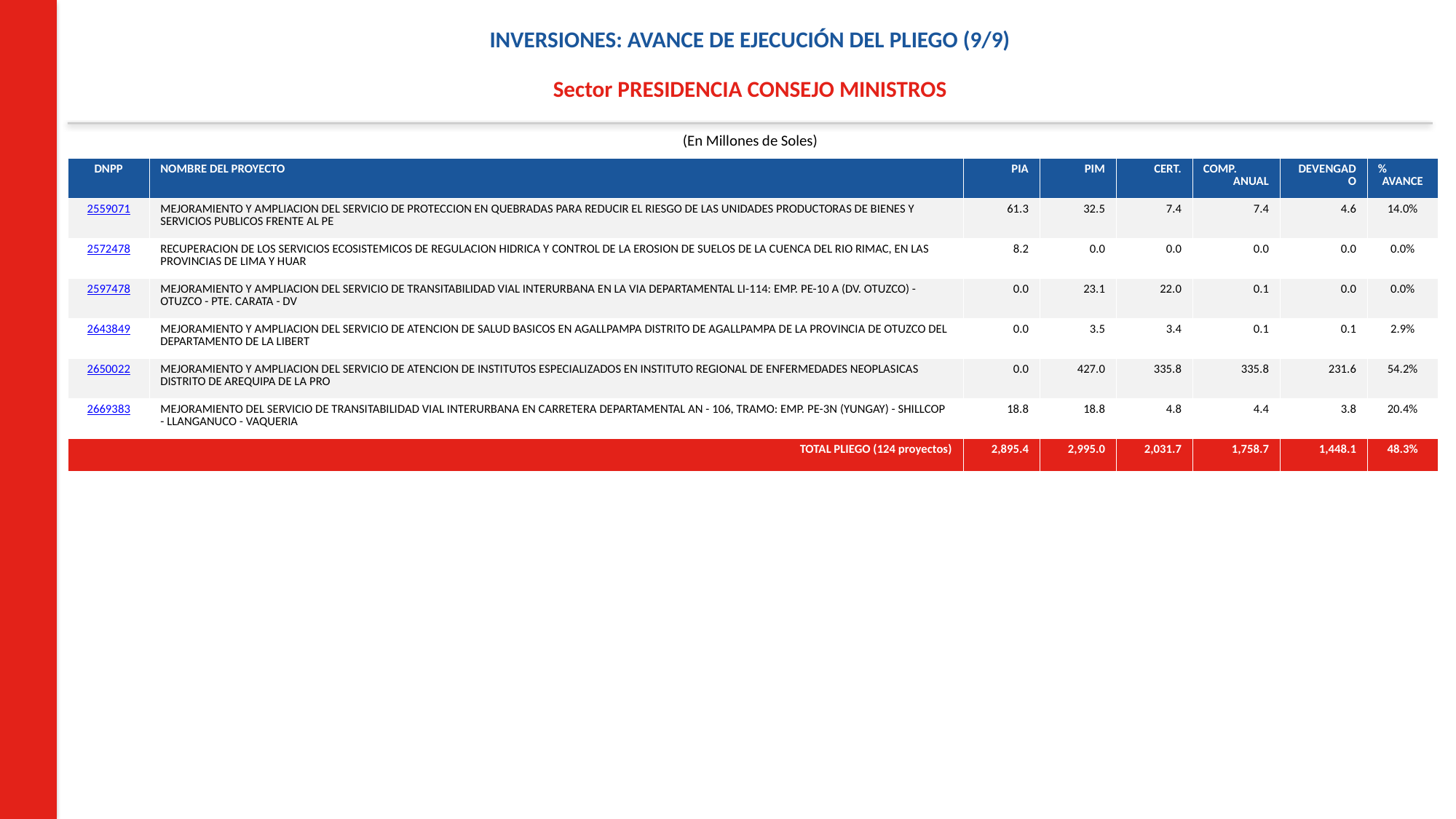

INVERSIONES: AVANCE DE EJECUCIÓN DEL PLIEGO (9/9)
Sector PRESIDENCIA CONSEJO MINISTROS

(En Millones de Soles)
| DNPP | NOMBRE DEL PROYECTO | PIA | PIM | CERT. | COMP. ANUAL | DEVENGADO | % AVANCE |
| --- | --- | --- | --- | --- | --- | --- | --- |
| 2559071 | MEJORAMIENTO Y AMPLIACION DEL SERVICIO DE PROTECCION EN QUEBRADAS PARA REDUCIR EL RIESGO DE LAS UNIDADES PRODUCTORAS DE BIENES Y SERVICIOS PUBLICOS FRENTE AL PE | 61.3 | 32.5 | 7.4 | 7.4 | 4.6 | 14.0% |
| 2572478 | RECUPERACION DE LOS SERVICIOS ECOSISTEMICOS DE REGULACION HIDRICA Y CONTROL DE LA EROSION DE SUELOS DE LA CUENCA DEL RIO RIMAC, EN LAS PROVINCIAS DE LIMA Y HUAR | 8.2 | 0.0 | 0.0 | 0.0 | 0.0 | 0.0% |
| 2597478 | MEJORAMIENTO Y AMPLIACION DEL SERVICIO DE TRANSITABILIDAD VIAL INTERURBANA EN LA VIA DEPARTAMENTAL LI-114: EMP. PE-10 A (DV. OTUZCO) - OTUZCO - PTE. CARATA - DV | 0.0 | 23.1 | 22.0 | 0.1 | 0.0 | 0.0% |
| 2643849 | MEJORAMIENTO Y AMPLIACION DEL SERVICIO DE ATENCION DE SALUD BASICOS EN AGALLPAMPA DISTRITO DE AGALLPAMPA DE LA PROVINCIA DE OTUZCO DEL DEPARTAMENTO DE LA LIBERT | 0.0 | 3.5 | 3.4 | 0.1 | 0.1 | 2.9% |
| 2650022 | MEJORAMIENTO Y AMPLIACION DEL SERVICIO DE ATENCION DE INSTITUTOS ESPECIALIZADOS EN INSTITUTO REGIONAL DE ENFERMEDADES NEOPLASICAS DISTRITO DE AREQUIPA DE LA PRO | 0.0 | 427.0 | 335.8 | 335.8 | 231.6 | 54.2% |
| 2669383 | MEJORAMIENTO DEL SERVICIO DE TRANSITABILIDAD VIAL INTERURBANA EN CARRETERA DEPARTAMENTAL AN - 106, TRAMO: EMP. PE-3N (YUNGAY) - SHILLCOP - LLANGANUCO - VAQUERIA | 18.8 | 18.8 | 4.8 | 4.4 | 3.8 | 20.4% |
| TOTAL PLIEGO (124 proyectos) |  | 2,895.4 | 2,995.0 | 2,031.7 | 1,758.7 | 1,448.1 | 48.3% |